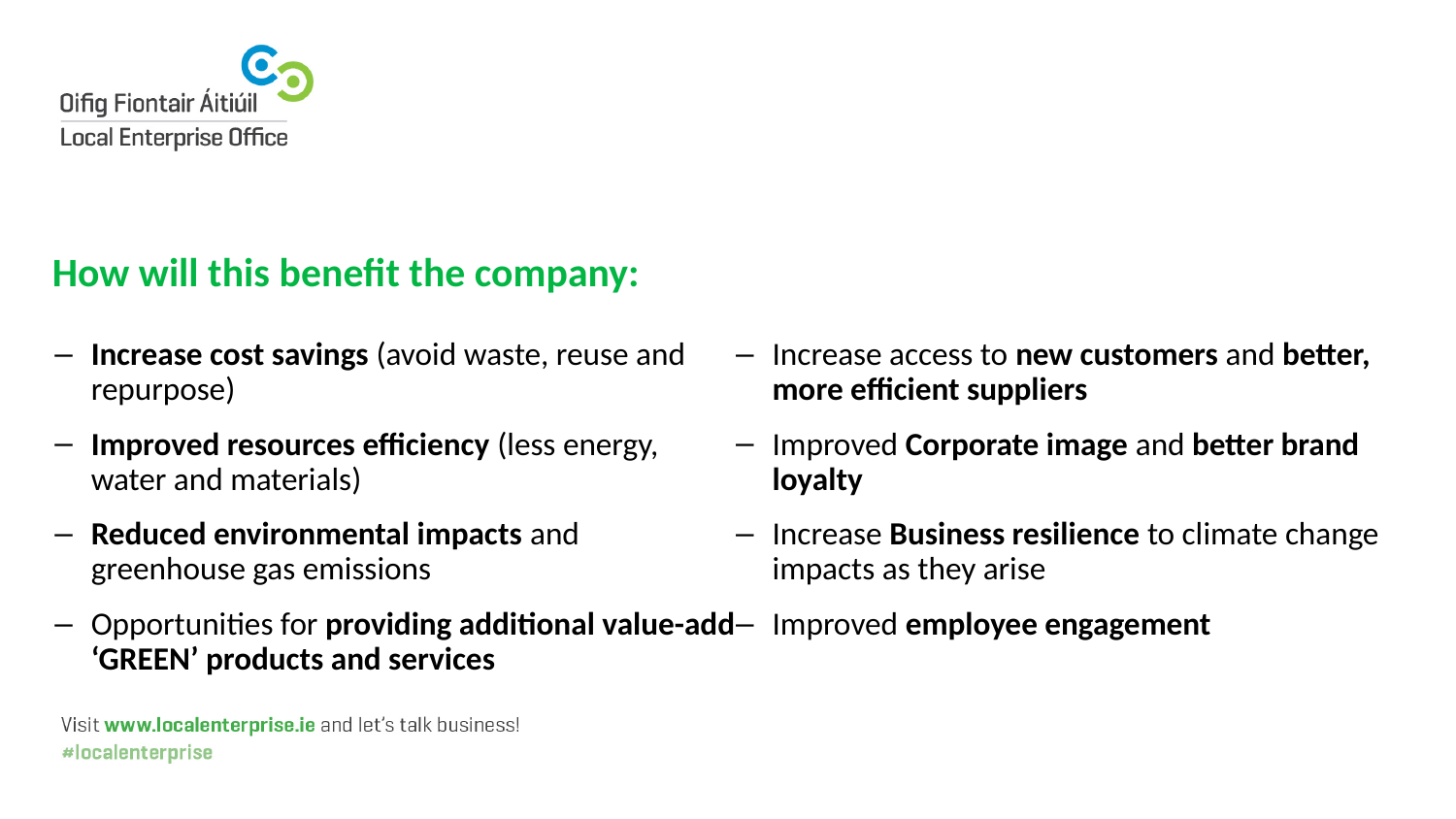

# How will this benefit the company:
Increase cost savings (avoid waste, reuse and repurpose)
Improved resources efficiency (less energy, water and materials)
Reduced environmental impacts and greenhouse gas emissions
Opportunities for providing additional value-add ‘GREEN’ products and services
Increase access to new customers and better, more efficient suppliers
Improved Corporate image and better brand loyalty
Increase Business resilience to climate change impacts as they arise
Improved employee engagement